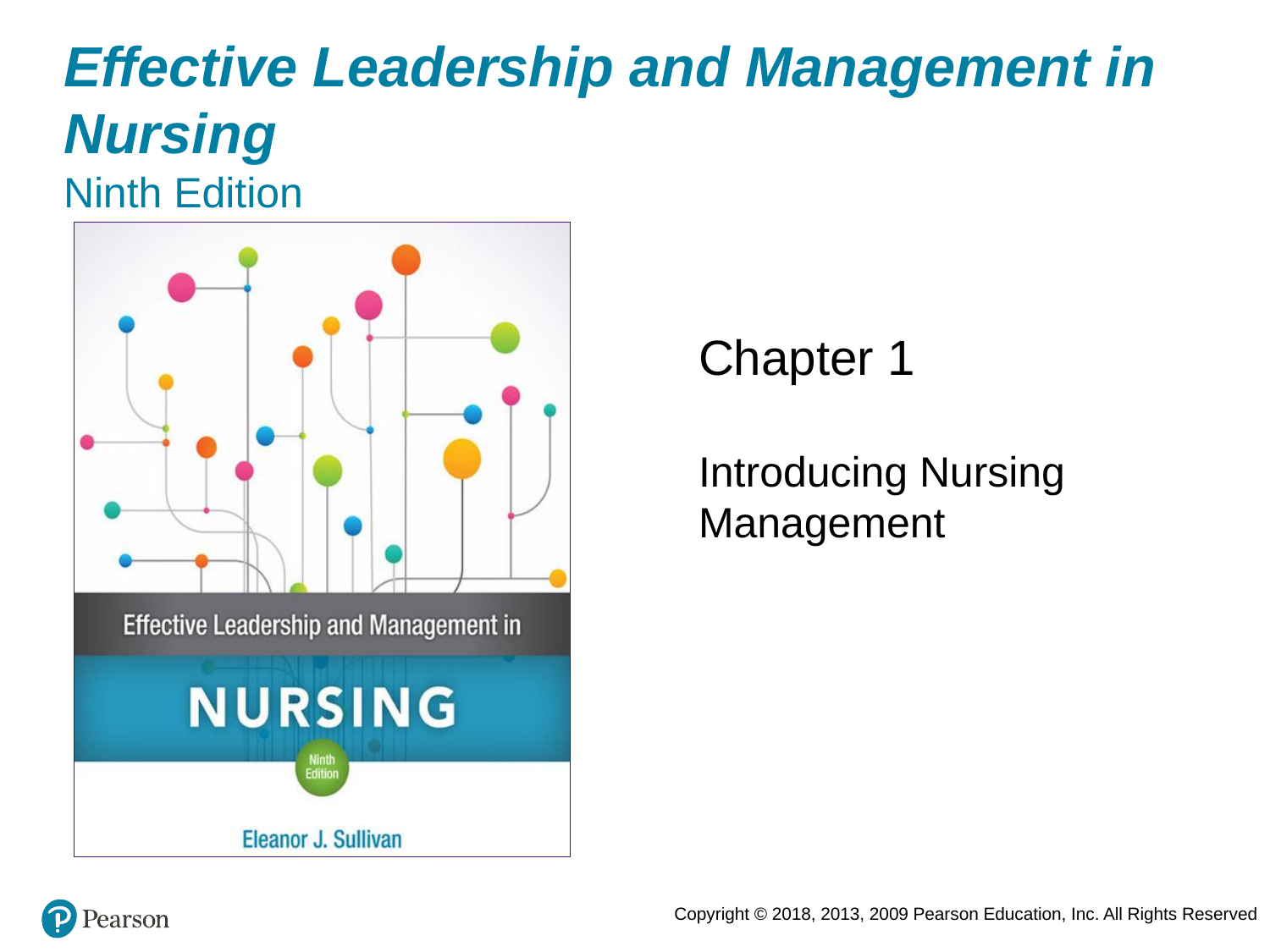

# Effective Leadership and Management in Nursing Ninth Edition
Chapter 1

Introducing Nursing Management